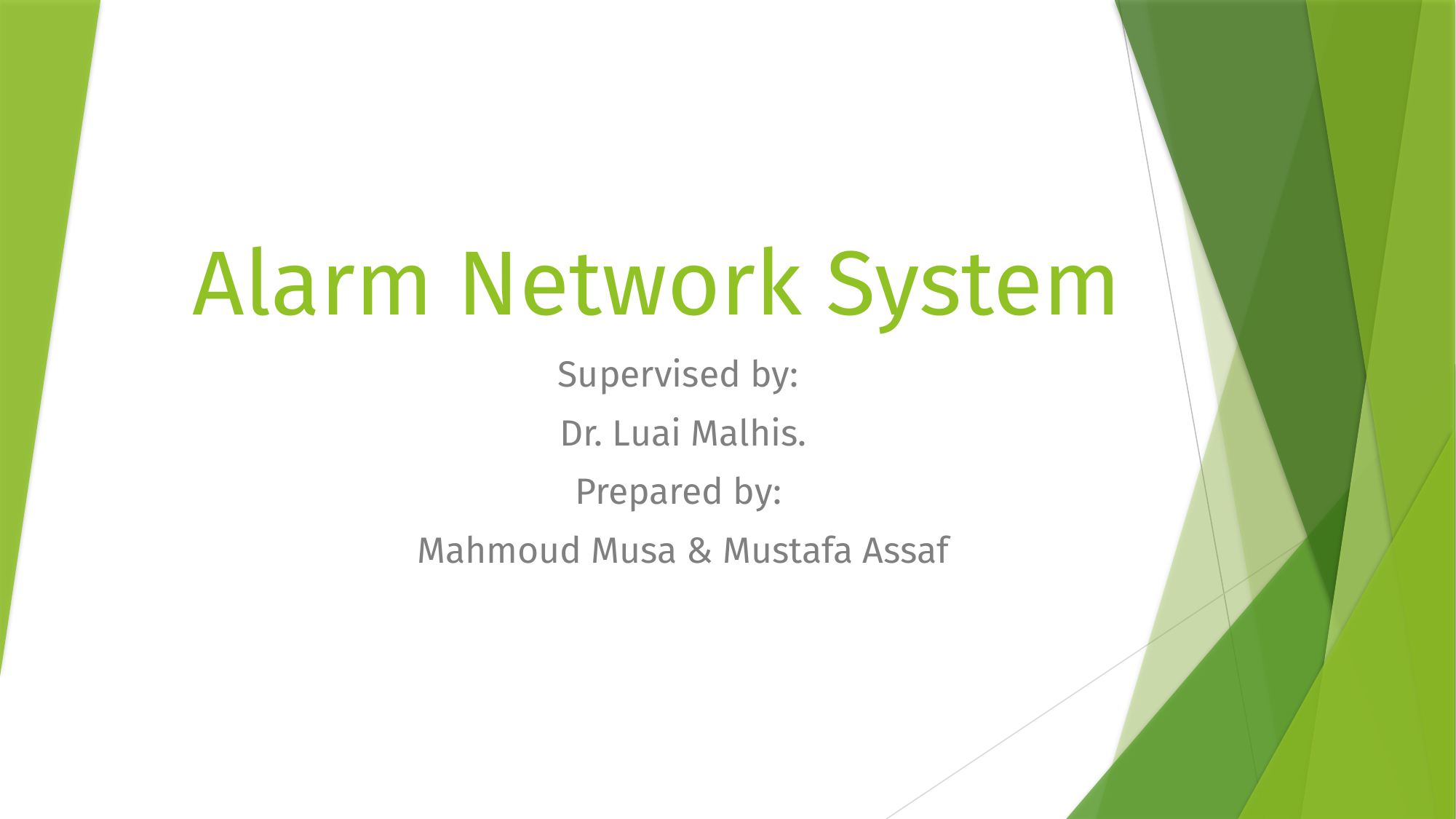

# Alarm Network System

Supervised by:
Dr. Luai Malhis.
Prepared by:
Mahmoud Musa & Mustafa Assaf